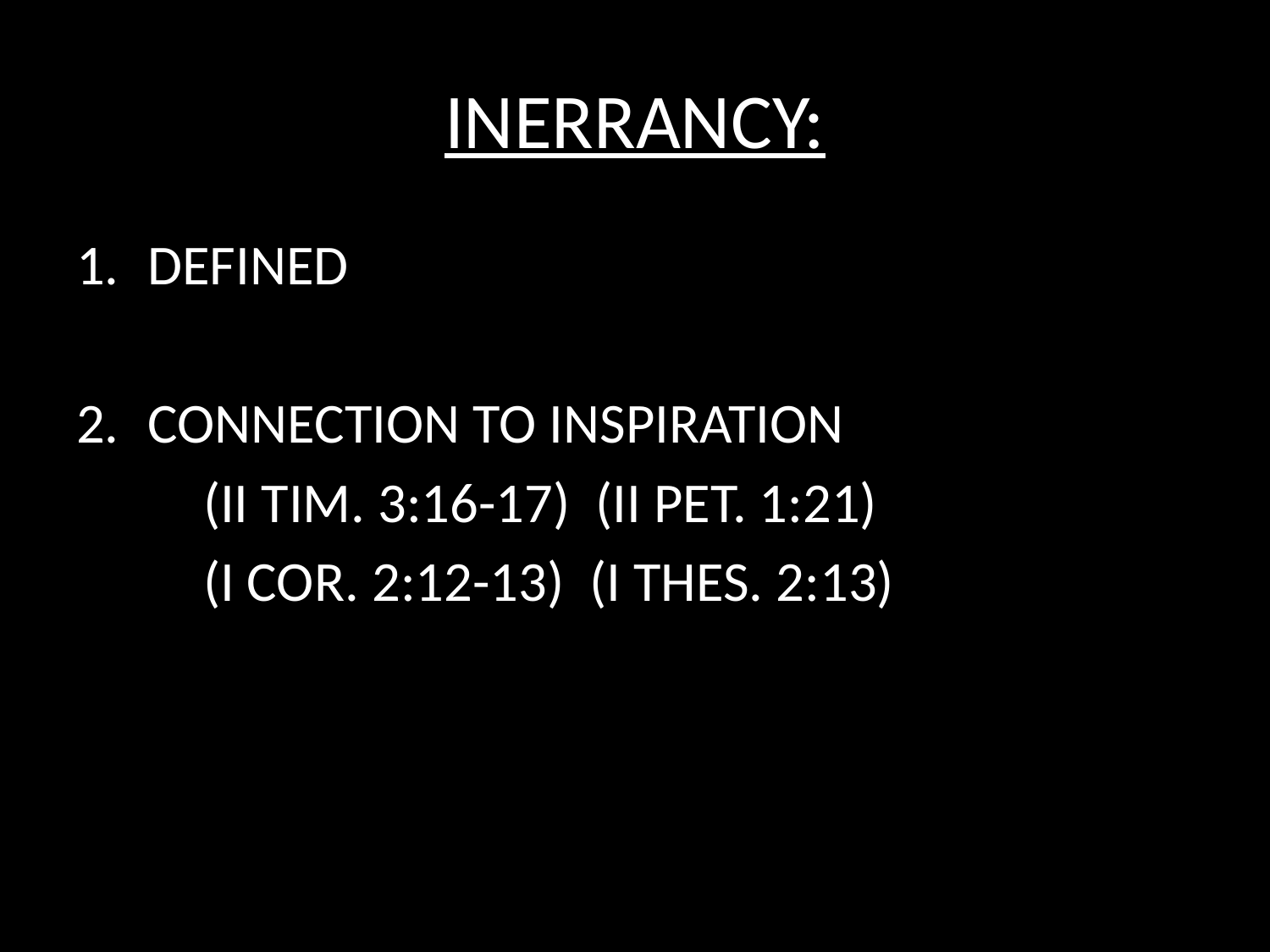

# INERRANCY:
DEFINED

CONNECTION TO INSPIRATION
	(II TIM. 3:16-17)  (II PET. 1:21)
	(I COR. 2:12-13)  (I THES. 2:13)